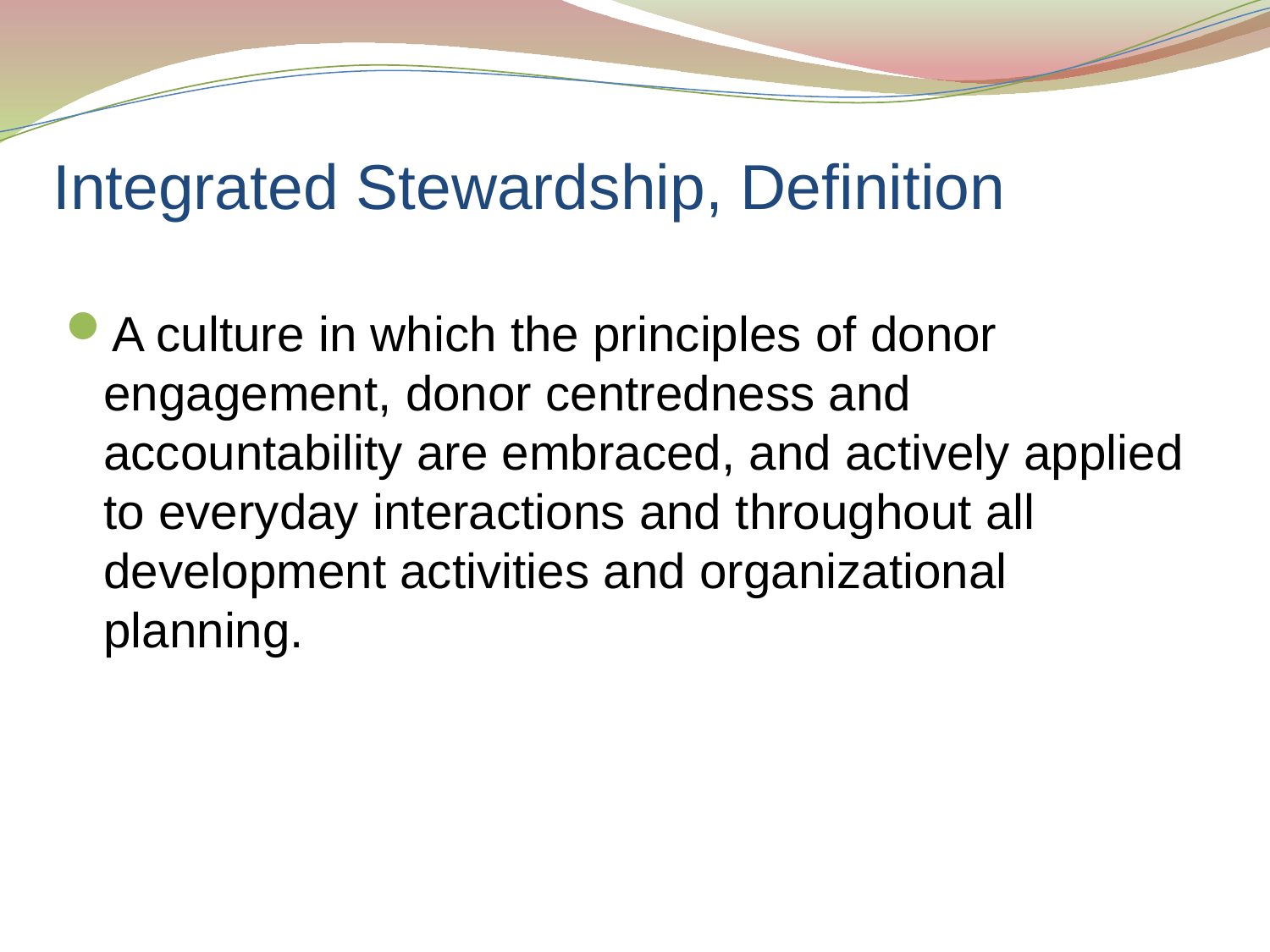

# Integrated Stewardship, Definition
A culture in which the principles of donor engagement, donor centredness and accountability are embraced, and actively applied to everyday interactions and throughout all development activities and organizational planning.